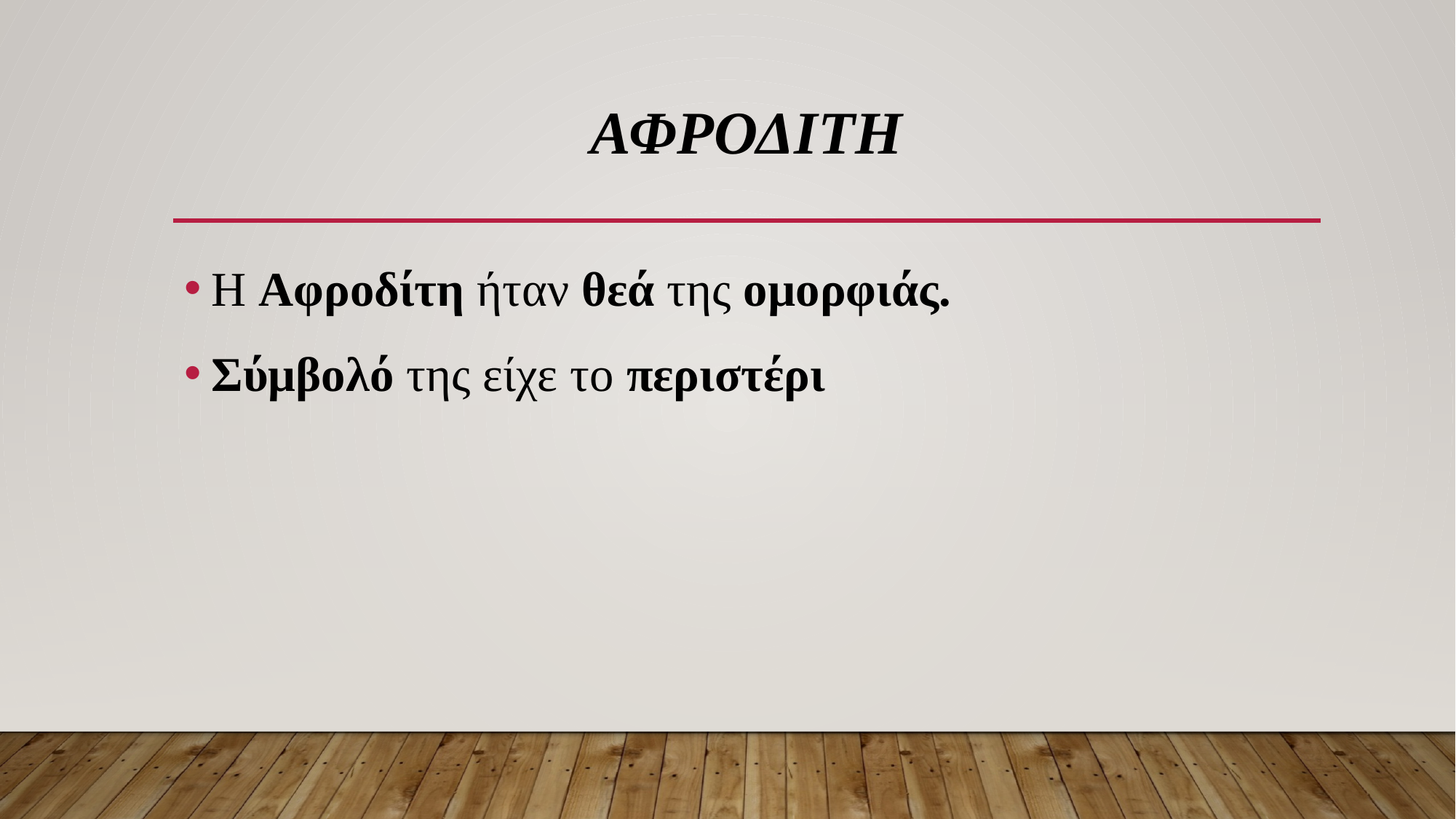

# ΑΦΡΟΔΙΤΗ
Η Αφροδίτη ήταν θεά της οµορφιάς.
Σύμβολό της είχε το περιστέρι